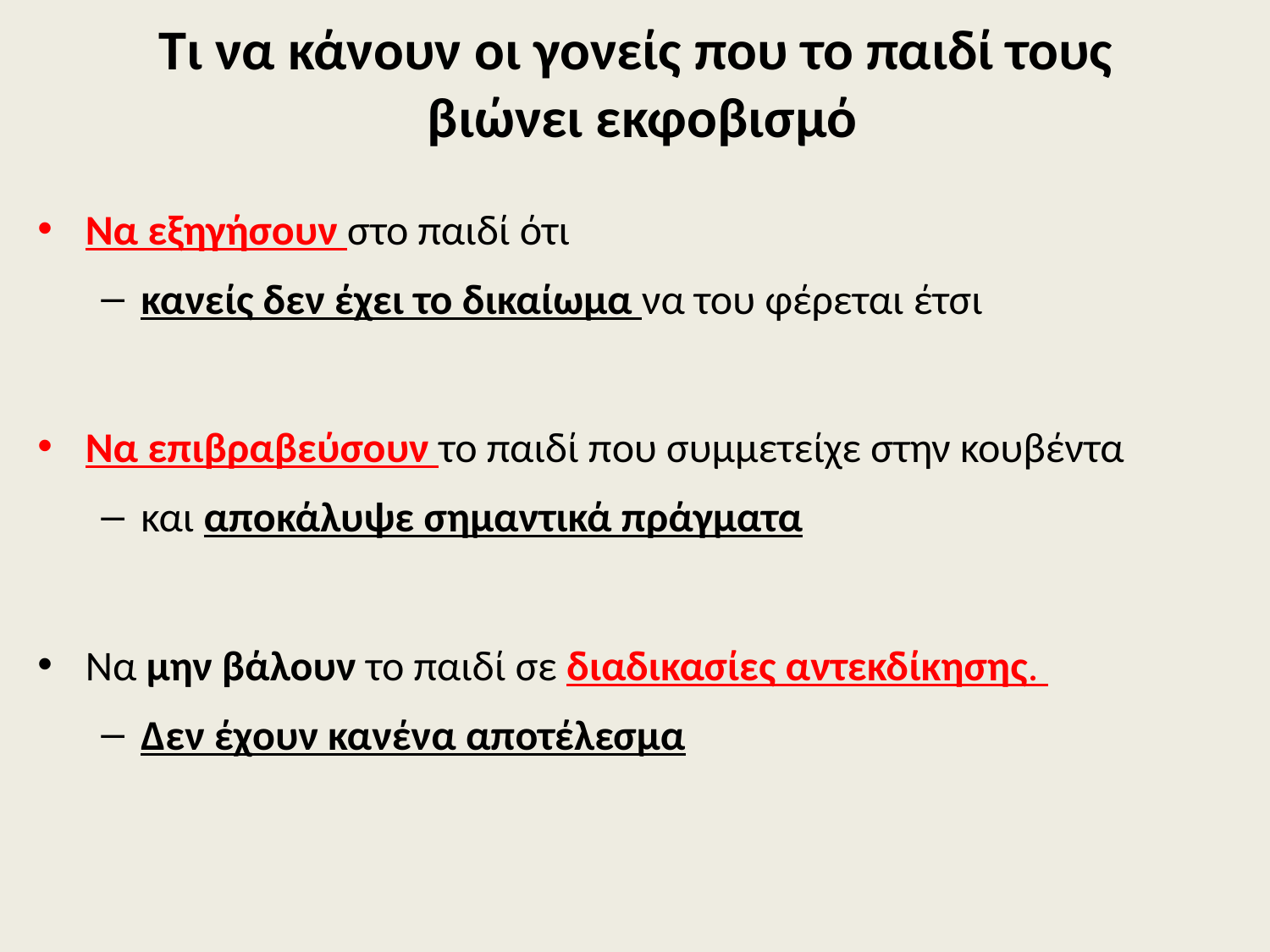

# Τι να κάνουν οι γονείς που το παιδί τους βιώνει εκφοβισμό
Να εξηγήσουν στο παιδί ότι
κανείς δεν έχει το δικαίωμα να του φέρεται έτσι

Να επιβραβεύσουν το παιδί που συμμετείχε στην κουβέντα
και αποκάλυψε σημαντικά πράγματα

Να μην βάλουν το παιδί σε διαδικασίες αντεκδίκησης.
Δεν έχουν κανένα αποτέλεσμα